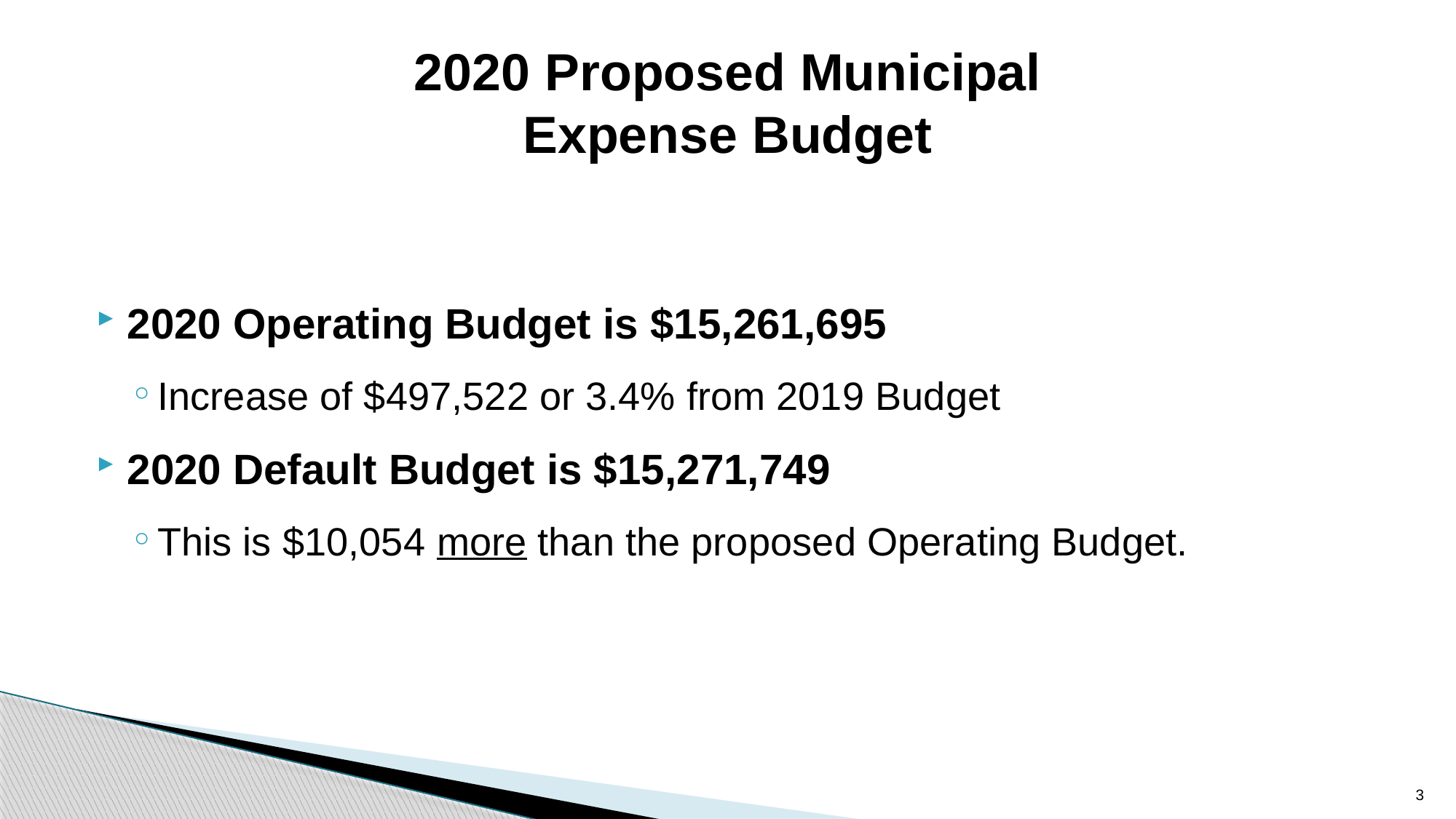

# 2020 Proposed Municipal Expense Budget
2020 Operating Budget is $15,261,695
Increase of $497,522 or 3.4% from 2019 Budget
2020 Default Budget is $15,271,749
This is $10,054 more than the proposed Operating Budget.

3